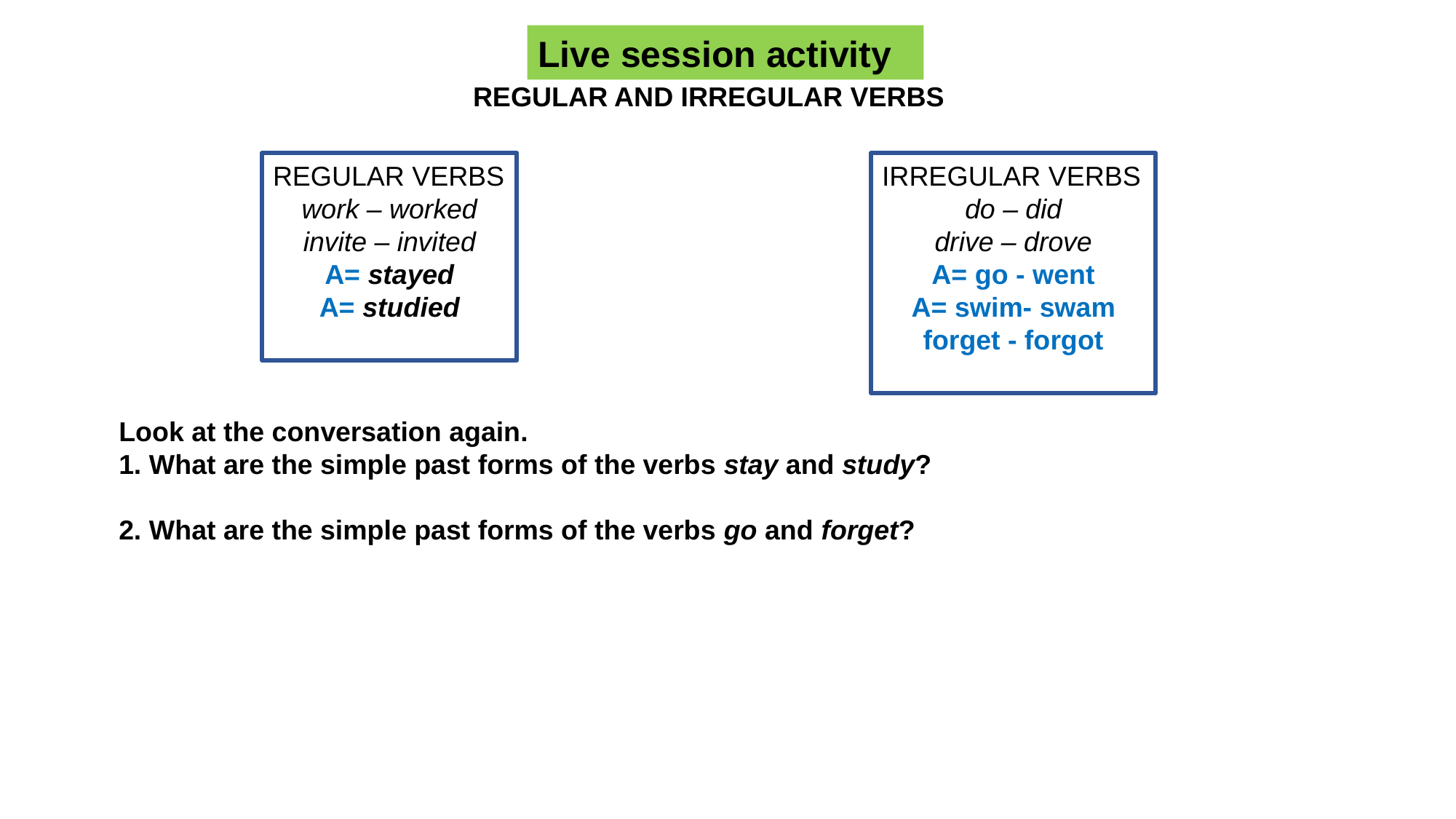

Live session activity
REGULAR AND IRREGULAR VERBS
REGULAR VERBS
work – worked
invite – invited
A= stayed
A= studied

IRREGULAR VERBS
do – did
drive – drove
A= go - went
A= swim- swam
forget - forgot

Look at the conversation again.
1. What are the simple past forms of the verbs stay and study?

2. What are the simple past forms of the verbs go and forget?